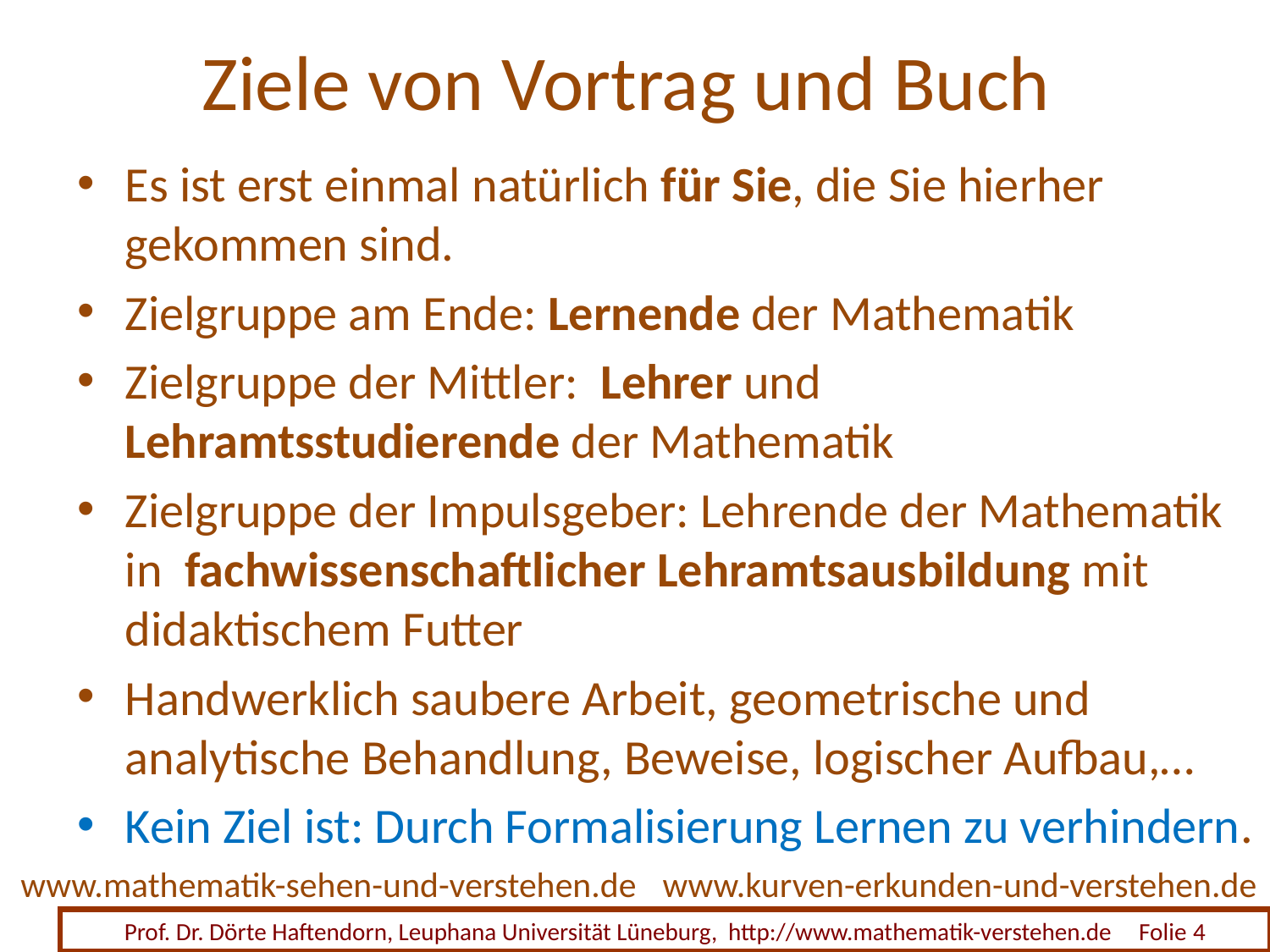

# Ziele von Vortrag und Buch
Es ist erst einmal natürlich für Sie, die Sie hierher gekommen sind.
Zielgruppe am Ende: Lernende der Mathematik
Zielgruppe der Mittler:  Lehrer und Lehramtsstudierende der Mathematik
Zielgruppe der Impulsgeber: Lehrende der Mathematik in  fachwissenschaftlicher Lehramtsausbildung mit didaktischem Futter
Handwerklich saubere Arbeit, geometrische und analytische Behandlung, Beweise, logischer Aufbau,…
Kein Ziel ist: Durch Formalisierung Lernen zu verhindern.

www.mathematik-sehen-und-verstehen.de
www.kurven-erkunden-und-verstehen.de
Prof. Dr. Dörte Haftendorn, Leuphana Universität Lüneburg,  http://www.mathematik-verstehen.de     Folie 4